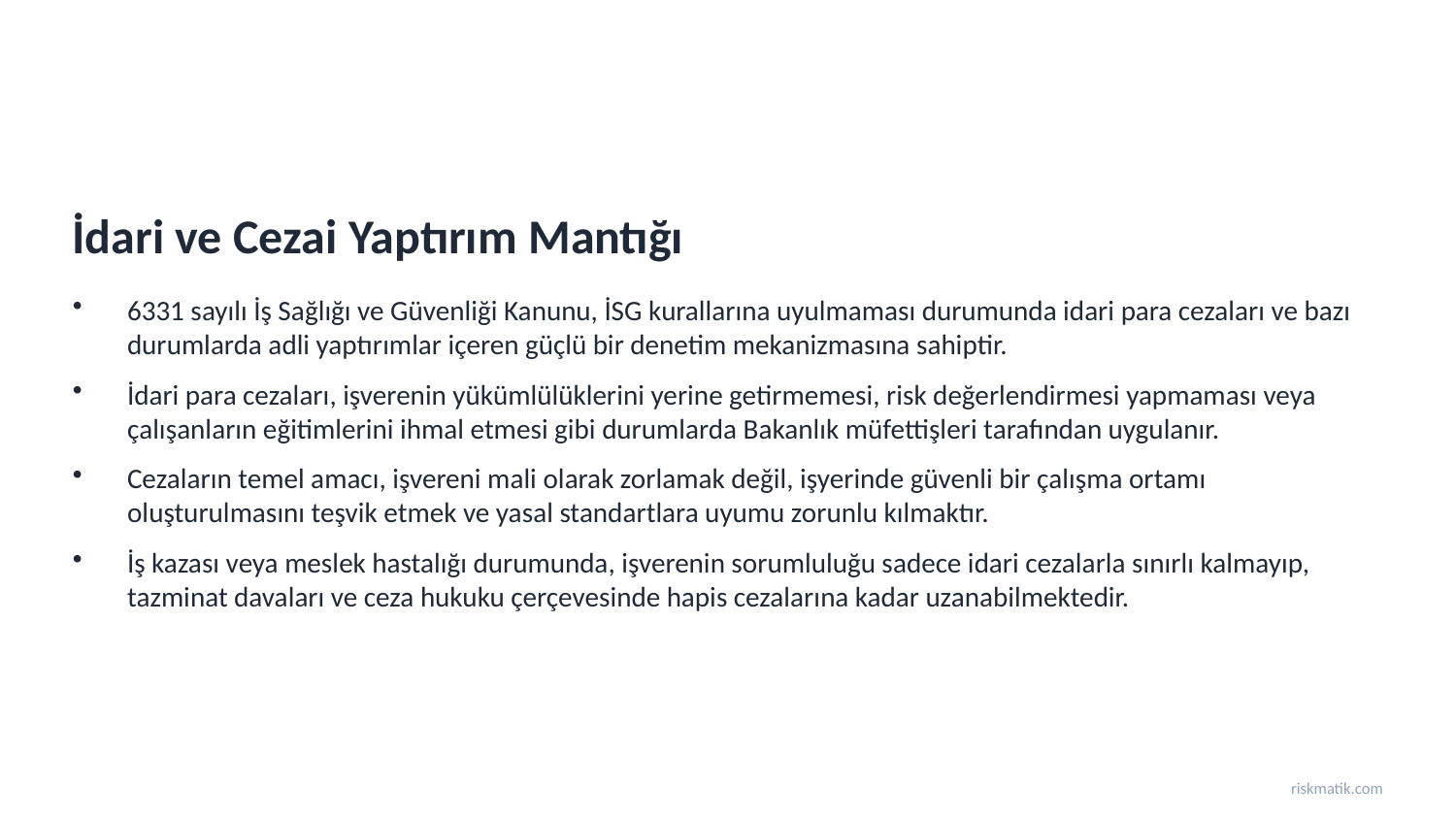

İdari ve Cezai Yaptırım Mantığı
6331 sayılı İş Sağlığı ve Güvenliği Kanunu, İSG kurallarına uyulmaması durumunda idari para cezaları ve bazı durumlarda adli yaptırımlar içeren güçlü bir denetim mekanizmasına sahiptir.
İdari para cezaları, işverenin yükümlülüklerini yerine getirmemesi, risk değerlendirmesi yapmaması veya çalışanların eğitimlerini ihmal etmesi gibi durumlarda Bakanlık müfettişleri tarafından uygulanır.
Cezaların temel amacı, işvereni mali olarak zorlamak değil, işyerinde güvenli bir çalışma ortamı oluşturulmasını teşvik etmek ve yasal standartlara uyumu zorunlu kılmaktır.
İş kazası veya meslek hastalığı durumunda, işverenin sorumluluğu sadece idari cezalarla sınırlı kalmayıp, tazminat davaları ve ceza hukuku çerçevesinde hapis cezalarına kadar uzanabilmektedir.
riskmatik.com